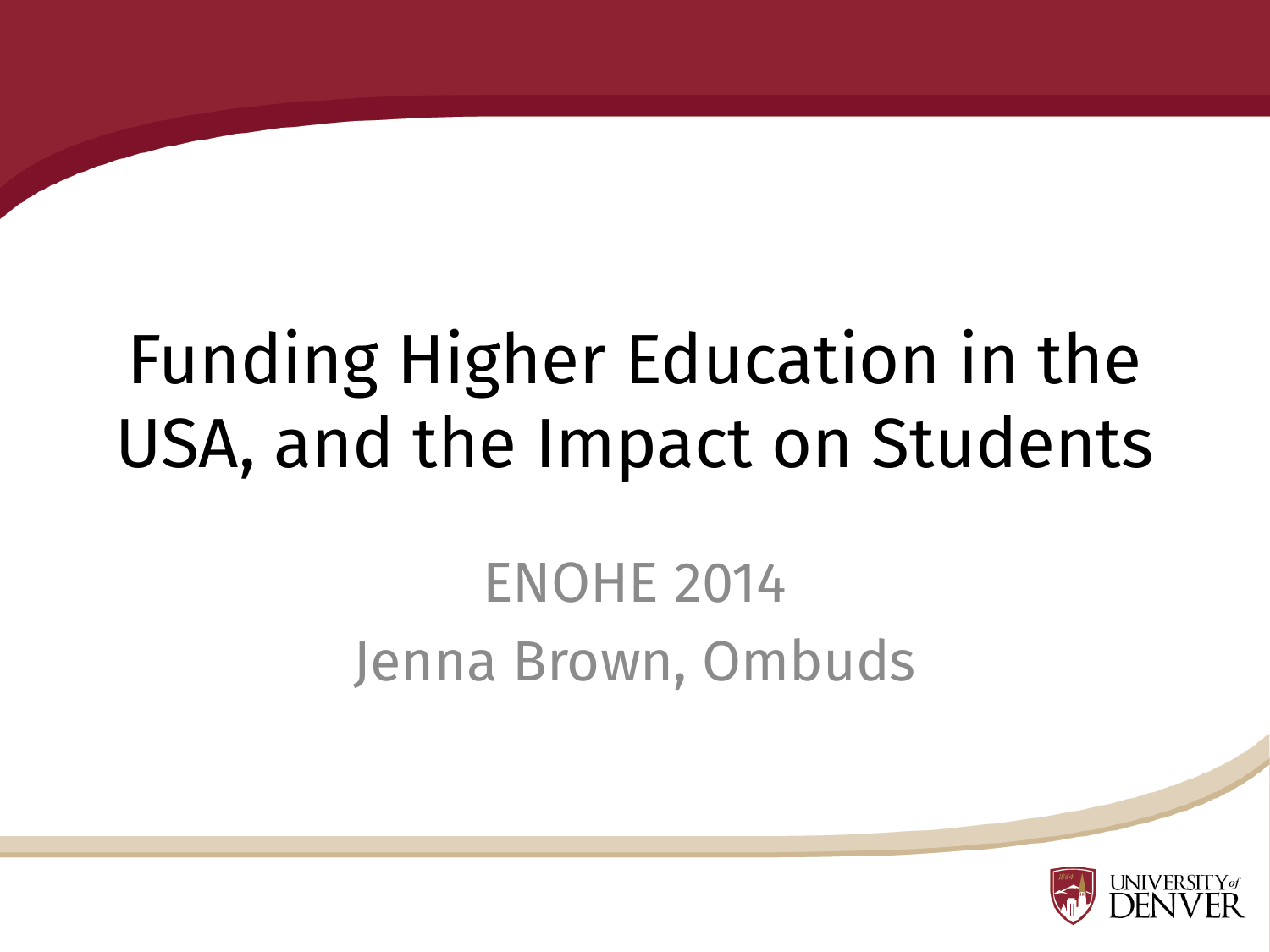

# Funding Higher Education in the USA, and the Impact on Students
ENOHE 2014
Jenna Brown, Ombuds